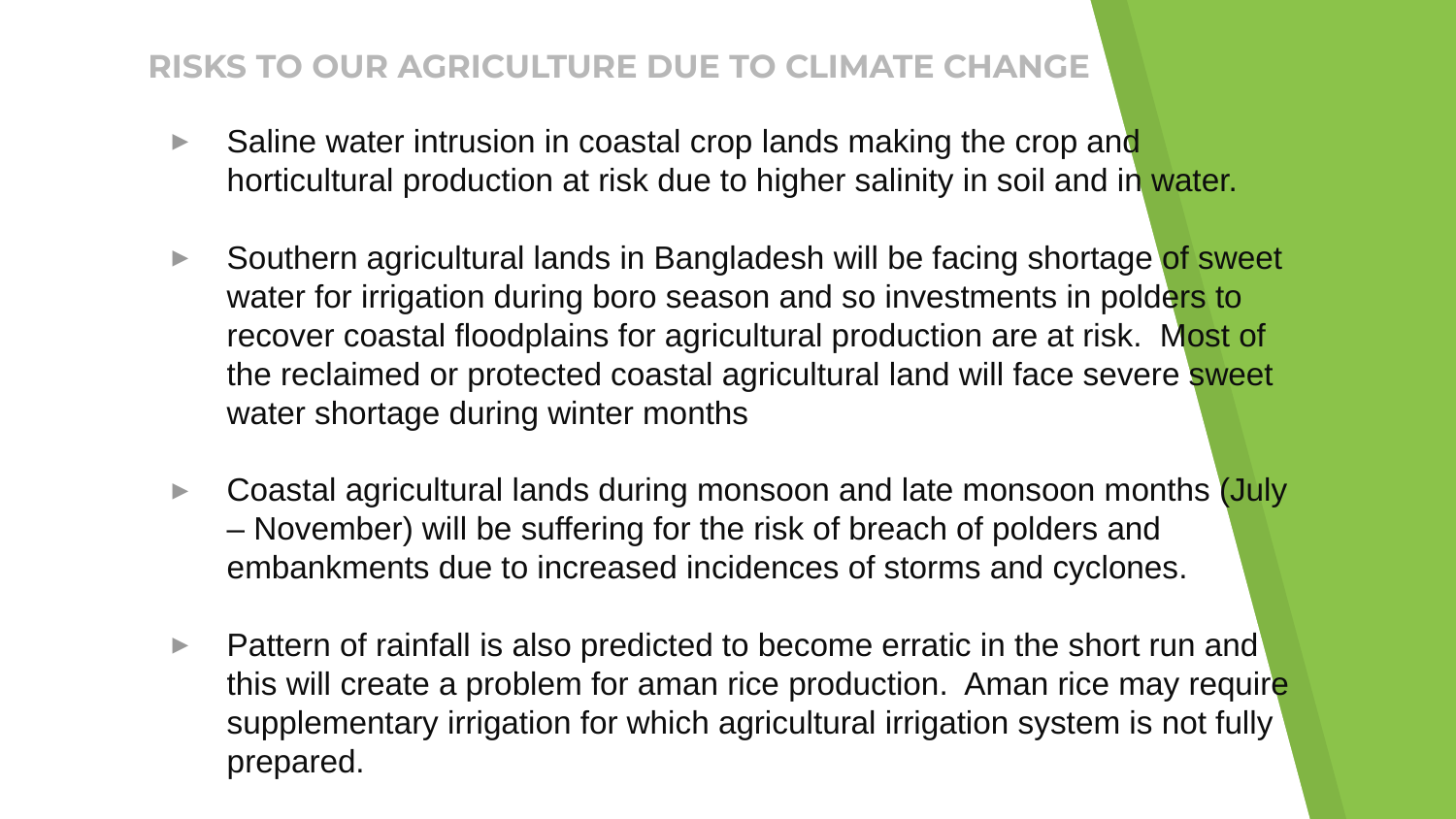

# RISKS TO OUR AGRICULTURE DUE TO CLIMATE CHANGE
Saline water intrusion in coastal crop lands making the crop and horticultural production at risk due to higher salinity in soil and in water.

Southern agricultural lands in Bangladesh will be facing shortage of sweet water for irrigation during boro season and so investments in polders to recover coastal floodplains for agricultural production are at risk.  Most of the reclaimed or protected coastal agricultural land will face severe sweet water shortage during winter months

Coastal agricultural lands during monsoon and late monsoon months (July – November) will be suffering for the risk of breach of polders and embankments due to increased incidences of storms and cyclones.

Pattern of rainfall is also predicted to become erratic in the short run and this will create a problem for aman rice production.  Aman rice may require supplementary irrigation for which agricultural irrigation system is not fully prepared.